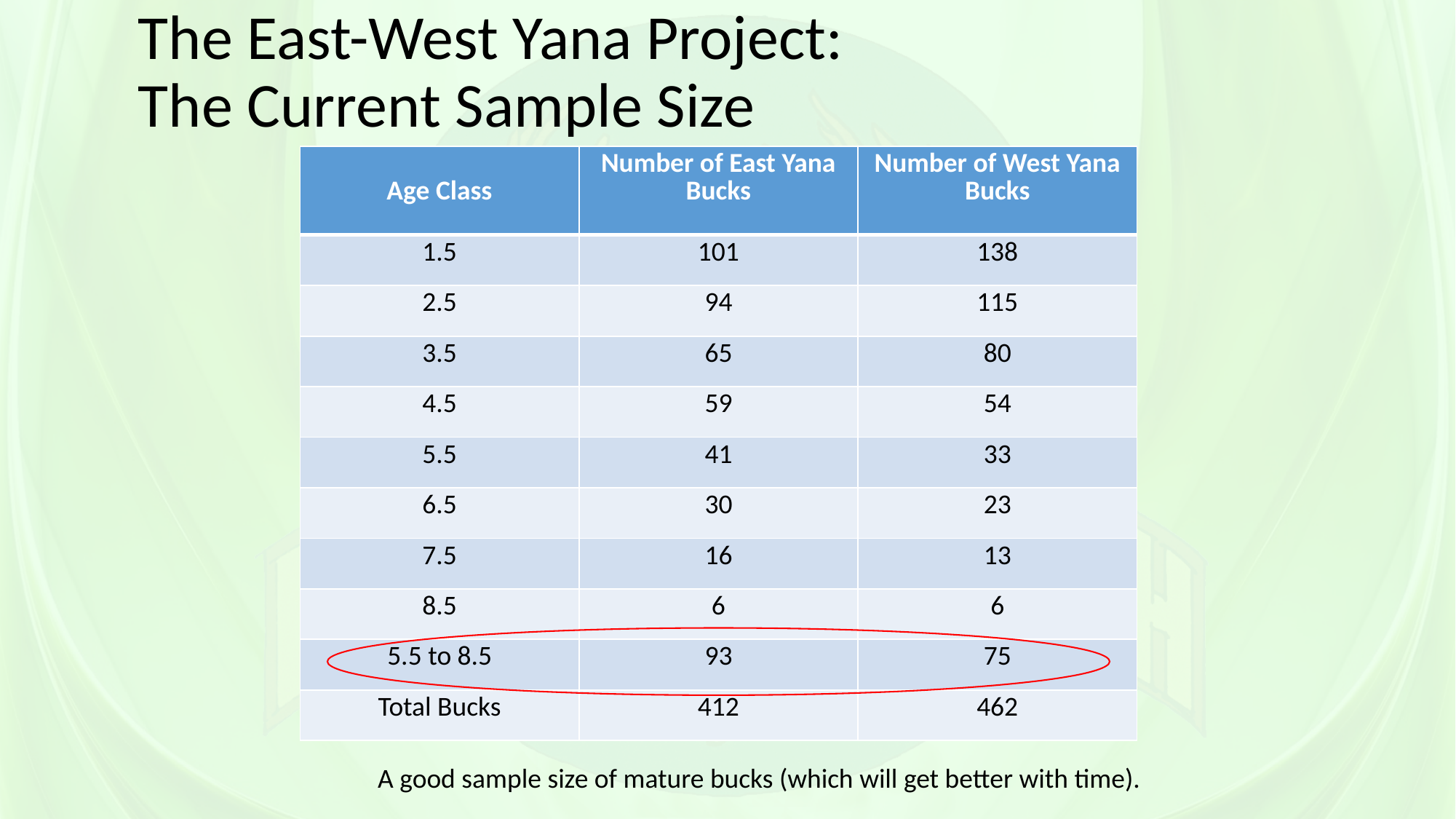

# The East-West Yana Project: The Current Sample Size
| Age Class | Number of East Yana Bucks | Number of West Yana Bucks |
| --- | --- | --- |
| 1.5 | 101 | 138 |
| 2.5 | 94 | 115 |
| 3.5 | 65 | 80 |
| 4.5 | 59 | 54 |
| 5.5 | 41 | 33 |
| 6.5 | 30 | 23 |
| 7.5 | 16 | 13 |
| 8.5 | 6 | 6 |
| 5.5 to 8.5 | 93 | 75 |
| Total Bucks | 412 | 462 |

A good sample size of mature bucks (which will get better with time).